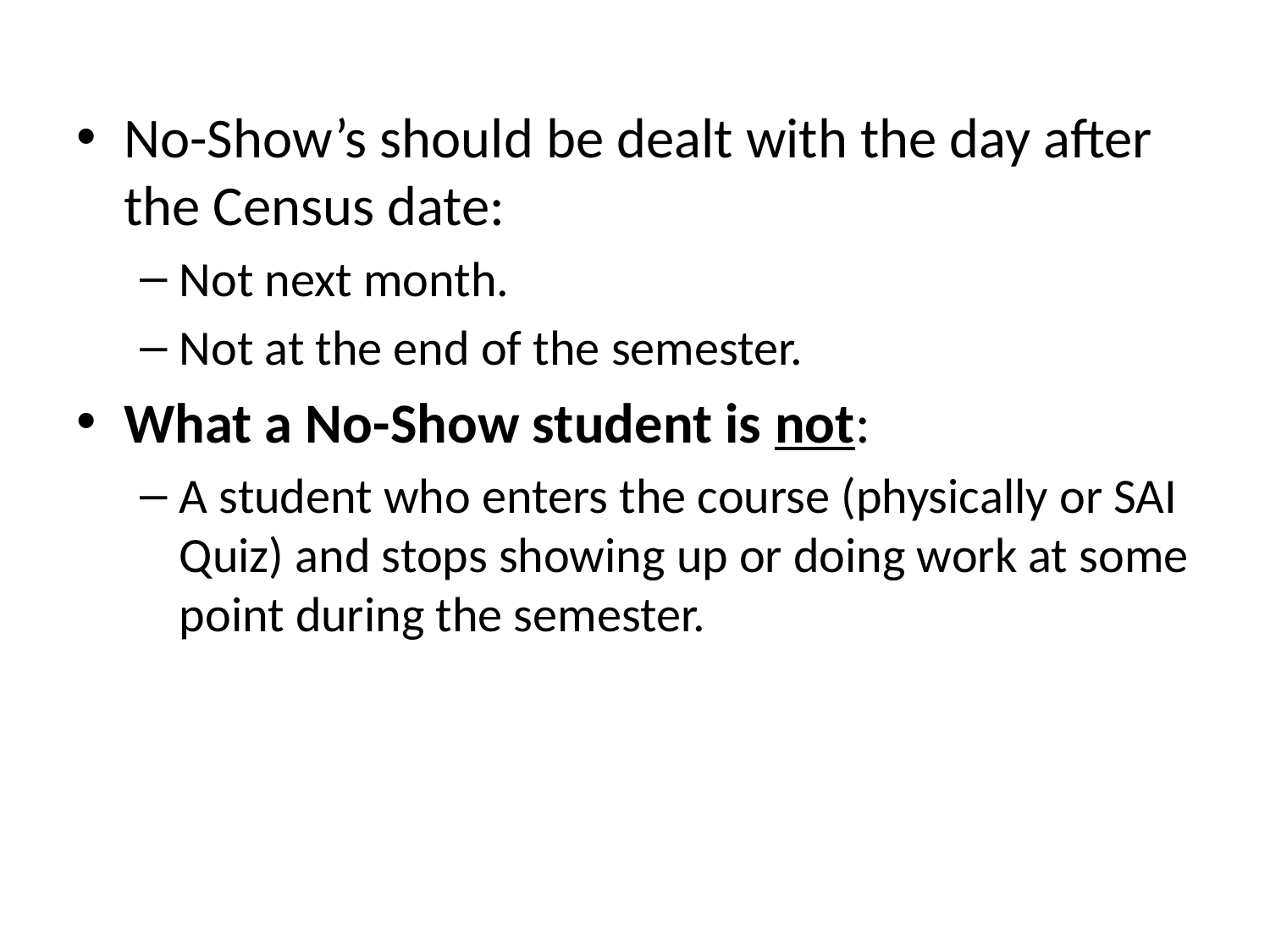

No-Show’s should be dealt with the day after the Census date:
Not next month.
Not at the end of the semester.
What a No-Show student is not:
A student who enters the course (physically or SAI Quiz) and stops showing up or doing work at some point during the semester.